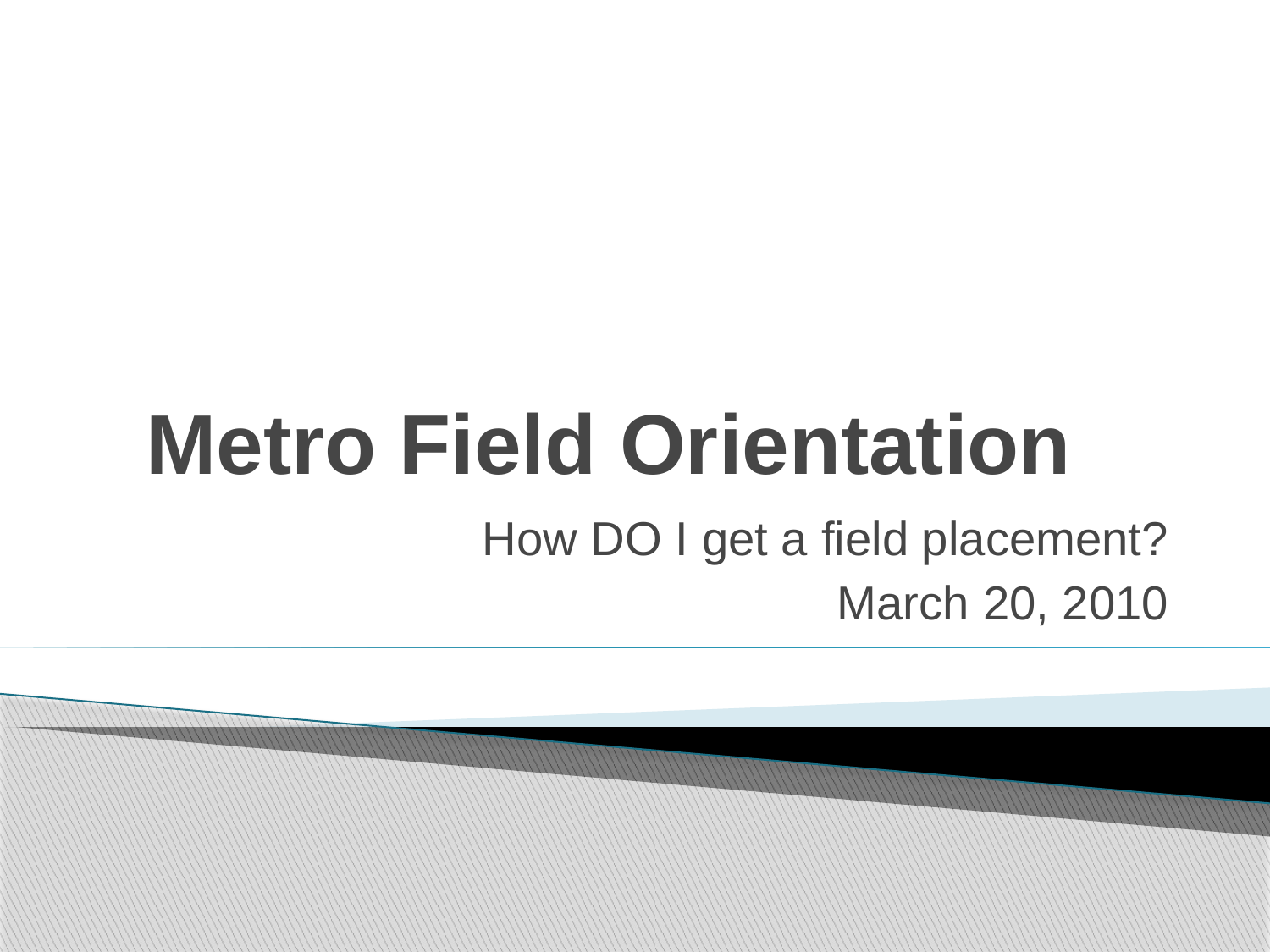

# Metro Field Orientation
How DO I get a field placement?
March 20, 2010